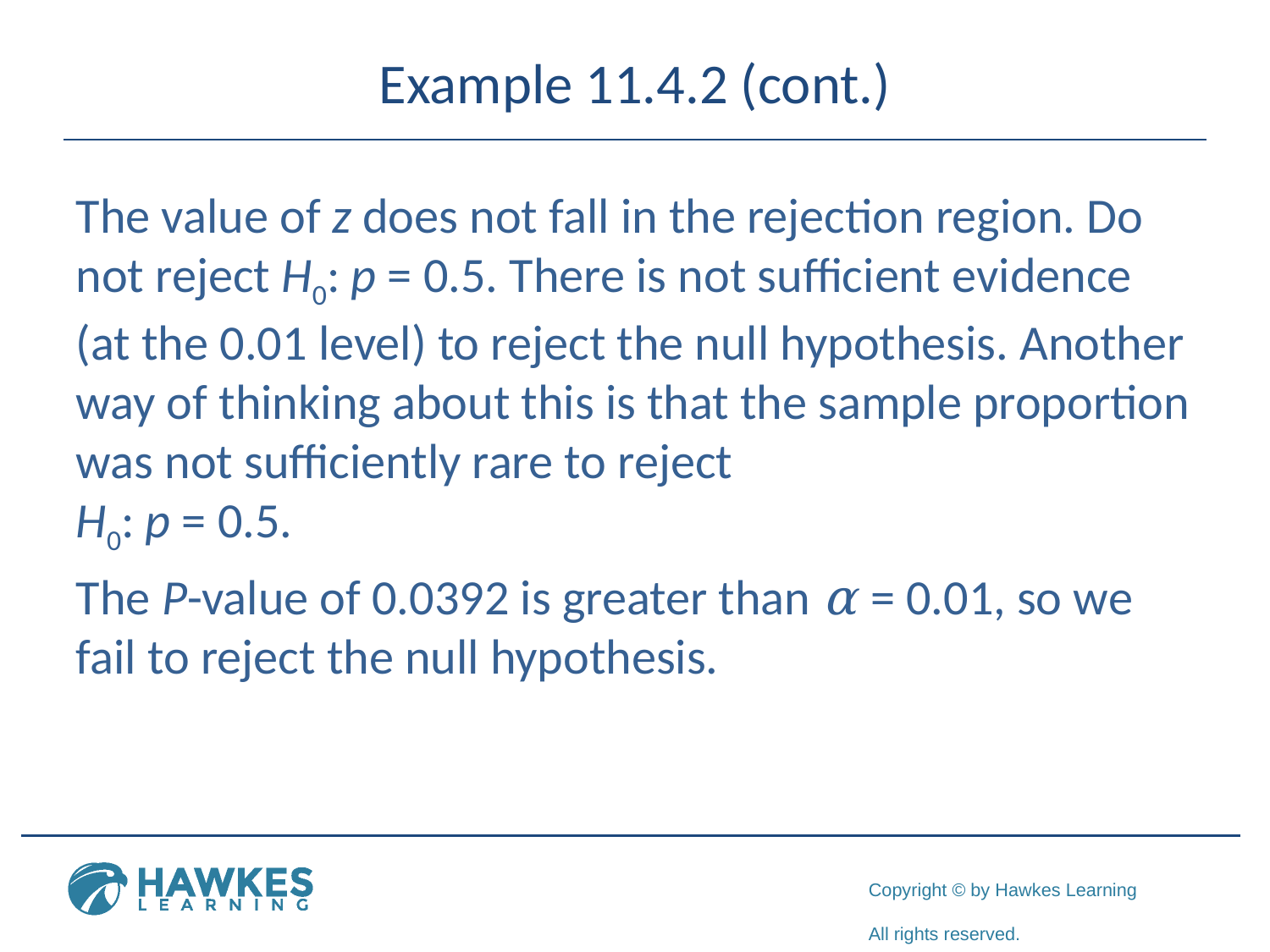

# Example 11.4.2 (cont.)
The value of z does not fall in the rejection region. Do not reject H0: p = 0.5. There is not sufficient evidence (at the 0.01 level) to reject the null hypothesis. Another way of thinking about this is that the sample proportion was not sufficiently rare to reject
H0: p = 0.5.
The P-value of 0.0392 is greater than α = 0.01, so we fail to reject the null hypothesis.